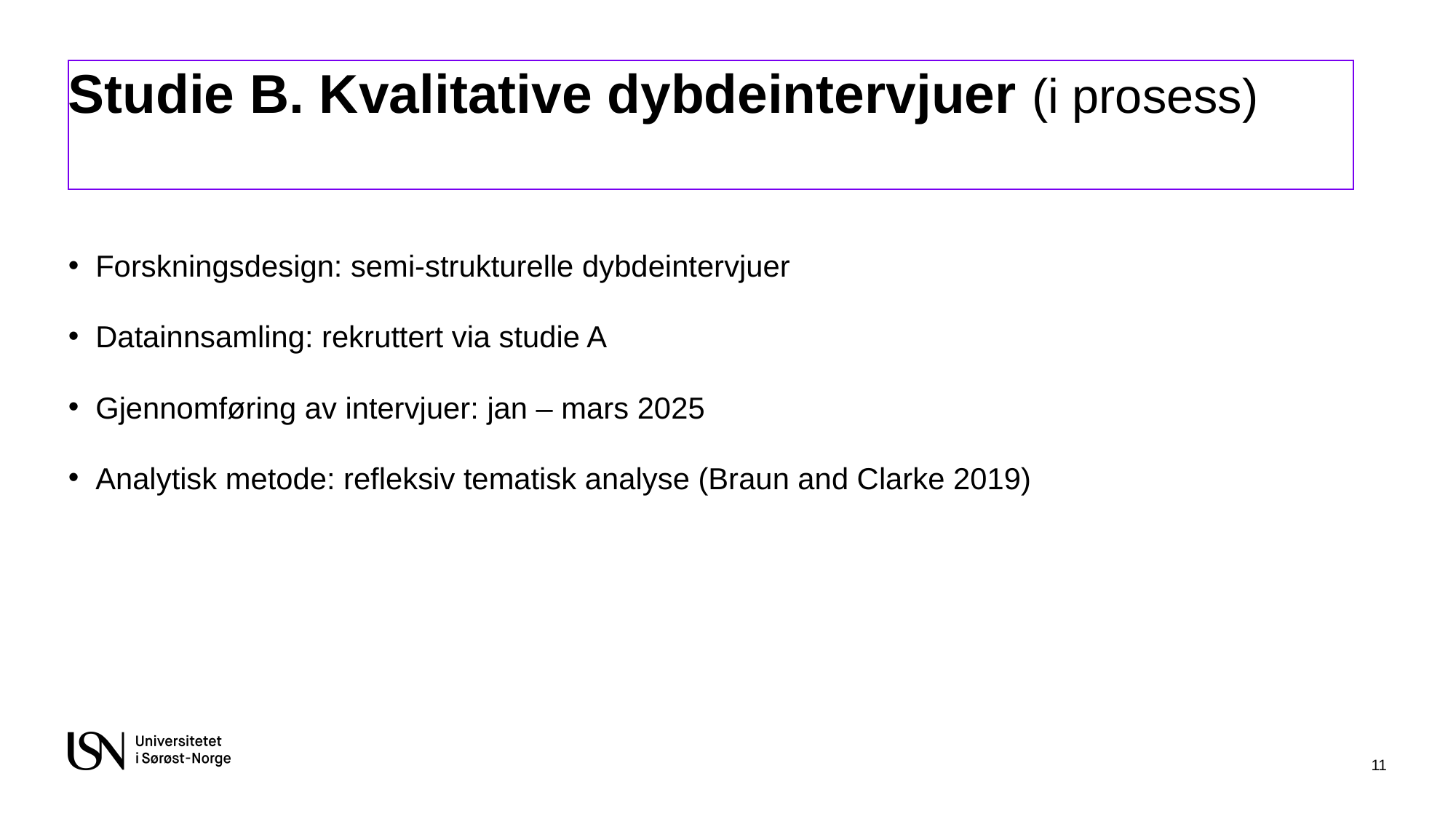

# Studie B. Kvalitative dybdeintervjuer (i prosess)
Forskningsdesign: semi-strukturelle dybdeintervjuer
Datainnsamling: rekruttert via studie A
Gjennomføring av intervjuer: jan – mars 2025
Analytisk metode: refleksiv tematisk analyse (Braun and Clarke 2019)

11